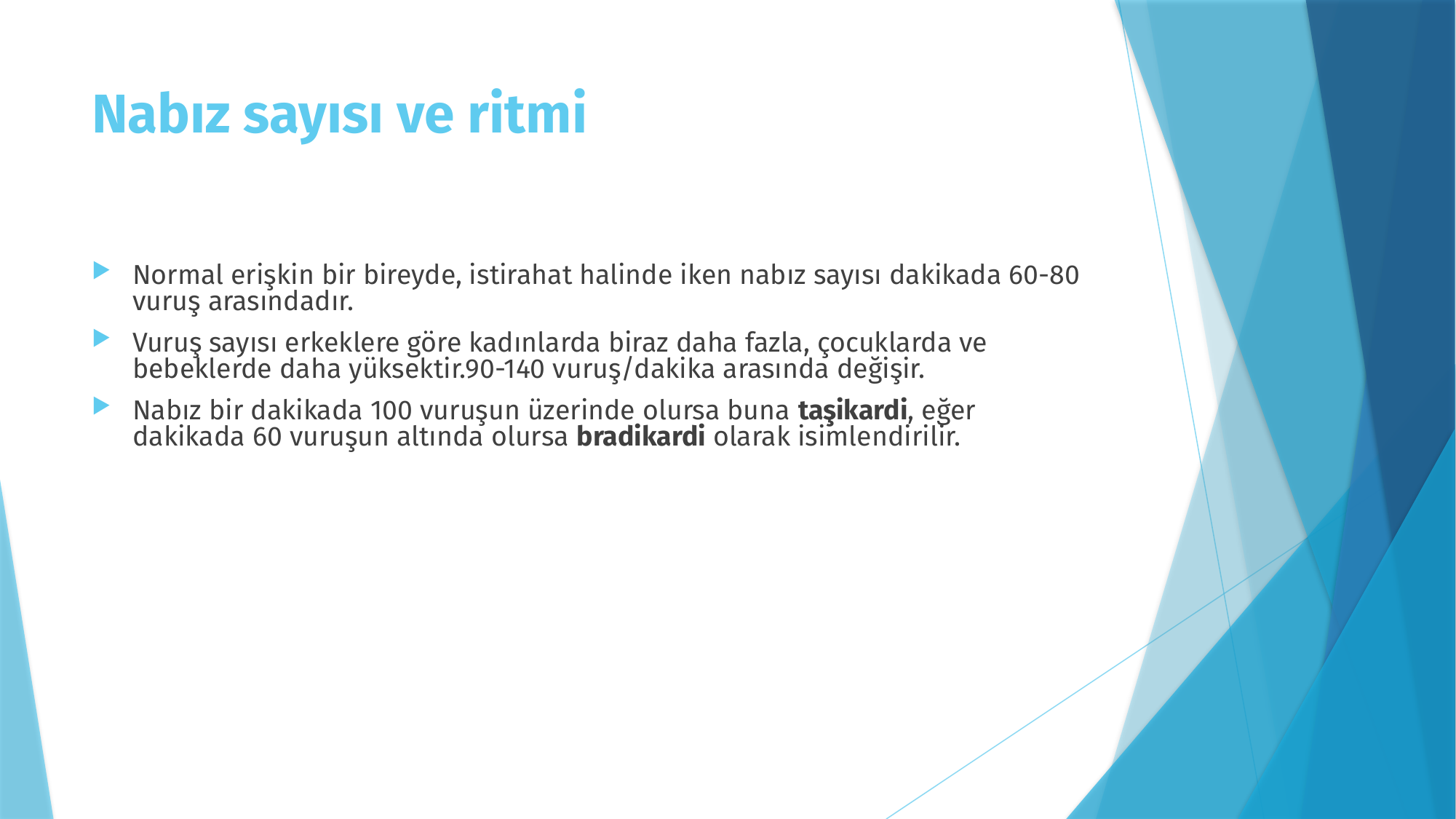

# Nabız sayısı ve ritmi
Normal erişkin bir bireyde, istirahat halinde iken nabız sayısı dakikada 60-80 vuruş arasındadır.
Vuruş sayısı erkeklere göre kadınlarda biraz daha fazla, çocuklarda ve bebeklerde daha yüksektir.90-140 vuruş/dakika arasında değişir.
Nabız bir dakikada 100 vuruşun üzerinde olursa buna taşikardi, eğer dakikada 60 vuruşun altında olursa bradikardi olarak isimlendirilir.